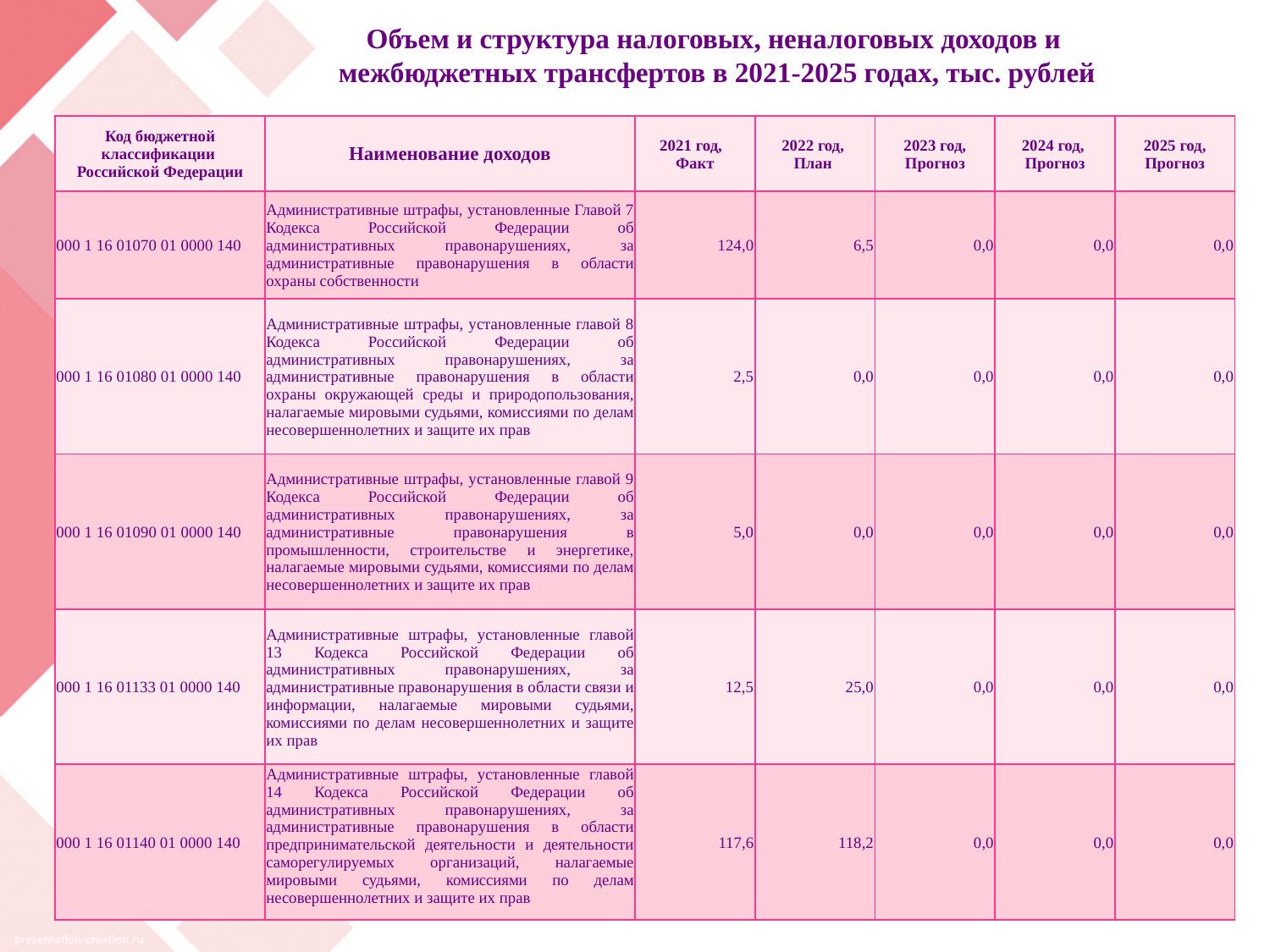

# Объем и структура налоговых, неналоговых доходов и межбюджетных трансфертов в 2021-2025 годах, тыс. рублей
| Код бюджетной классификации Российской Федерации | Наименование доходов | 2021 год, Факт | 2022 год, План | 2023 год, Прогноз | 2024 год, Прогноз | 2025 год, Прогноз |
| --- | --- | --- | --- | --- | --- | --- |
| 000 1 16 01070 01 0000 140 | Административные штрафы, установленные Главой 7 Кодекса Российской Федерации об административных правонарушениях, за административные правонарушения в области охраны собственности | 124,0 | 6,5 | 0,0 | 0,0 | 0,0 |
| 000 1 16 01080 01 0000 140 | Административные штрафы, установленные главой 8 Кодекса Российской Федерации об административных правонарушениях, за административные правонарушения в области охраны окружающей среды и природопользования, налагаемые мировыми судьями, комиссиями по делам несовершеннолетних и защите их прав | 2,5 | 0,0 | 0,0 | 0,0 | 0,0 |
| 000 1 16 01090 01 0000 140 | Административные штрафы, установленные главой 9 Кодекса Российской Федерации об административных правонарушениях, за административные правонарушения в промышленности, строительстве и энергетике, налагаемые мировыми судьями, комиссиями по делам несовершеннолетних и защите их прав | 5,0 | 0,0 | 0,0 | 0,0 | 0,0 |
| 000 1 16 01133 01 0000 140 | Административные штрафы, установленные главой 13 Кодекса Российской Федерации об административных правонарушениях, за административные правонарушения в области связи и информации, налагаемые мировыми судьями, комиссиями по делам несовершеннолетних и защите их прав | 12,5 | 25,0 | 0,0 | 0,0 | 0,0 |
| 000 1 16 01140 01 0000 140 | Административные штрафы, установленные главой 14 Кодекса Российской Федерации об административных правонарушениях, за административные правонарушения в области предпринимательской деятельности и деятельности саморегулируемых организаций, налагаемые мировыми судьями, комиссиями по делам несовершеннолетних и защите их прав | 117,6 | 118,2 | 0,0 | 0,0 | 0,0 |